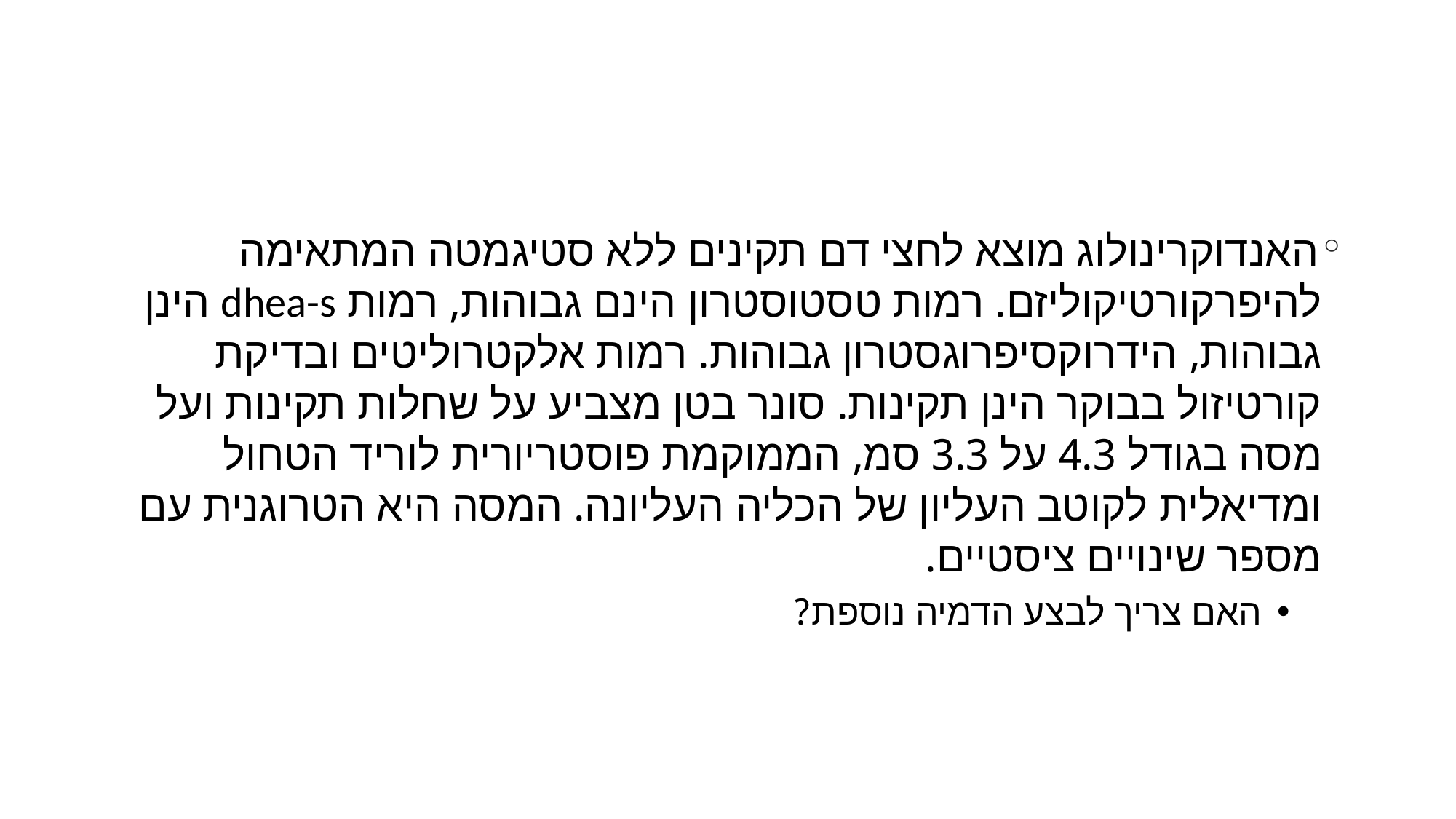

#
האנדוקרינולוג מוצא לחצי דם תקינים ללא סטיגמטה המתאימה להיפרקורטיקוליזם. רמות טסטוסטרון הינם גבוהות, רמות dhea-s הינן גבוהות, הידרוקסיפרוגסטרון גבוהות. רמות אלקטרוליטים ובדיקת קורטיזול בבוקר הינן תקינות. סונר בטן מצביע על שחלות תקינות ועל מסה בגודל 4.3 על 3.3 סמ, הממוקמת פוסטריורית לוריד הטחול ומדיאלית לקוטב העליון של הכליה העליונה. המסה היא הטרוגנית עם מספר שינויים ציסטיים.
האם צריך לבצע הדמיה נוספת?